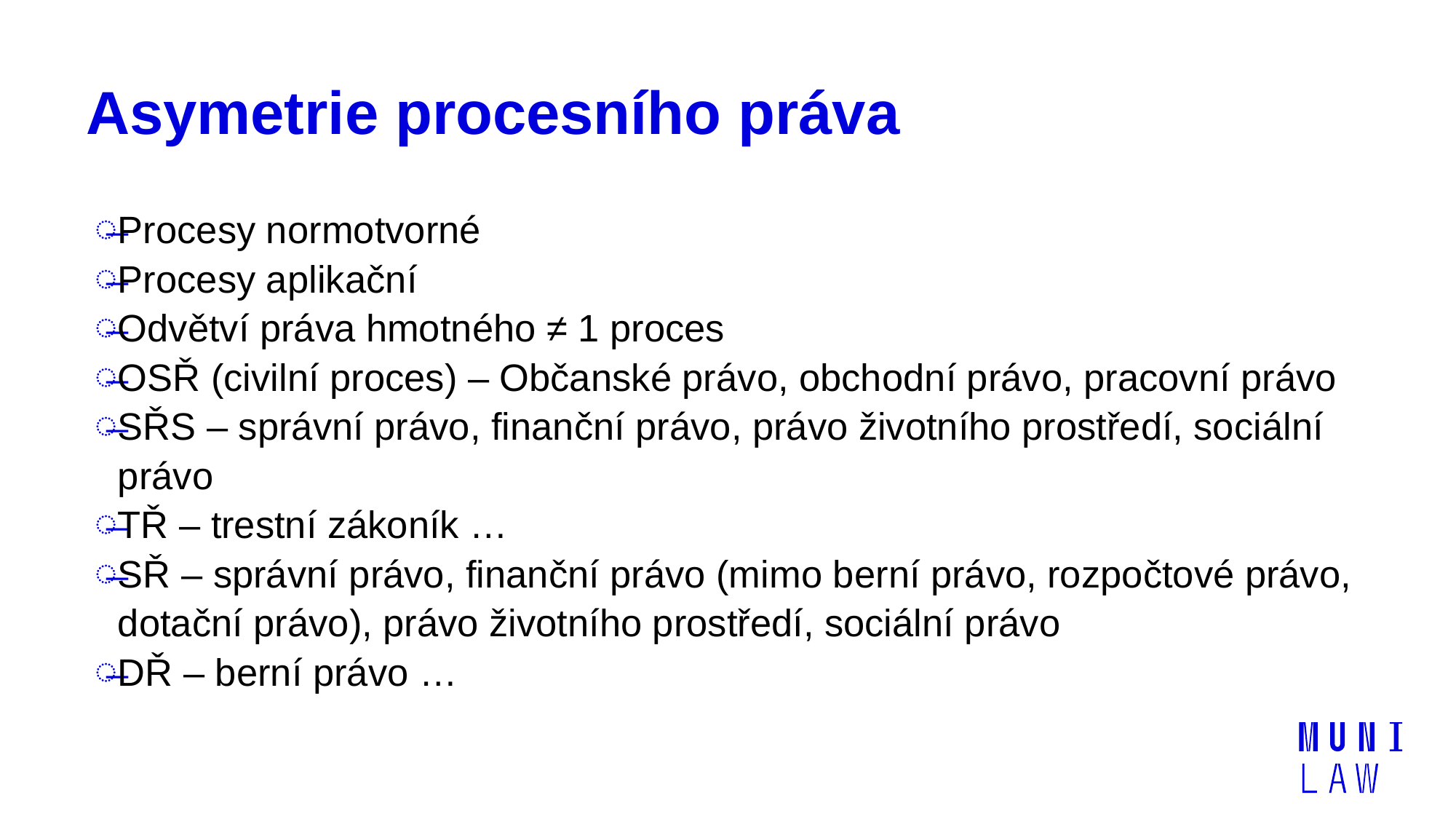

# Asymetrie procesního práva
Procesy normotvorné
Procesy aplikační
Odvětví práva hmotného ≠ 1 proces
OSŘ (civilní proces) – Občanské právo, obchodní právo, pracovní právo
SŘS – správní právo, finanční právo, právo životního prostředí, sociální právo
TŘ – trestní zákoník …
SŘ – správní právo, finanční právo (mimo berní právo, rozpočtové právo, dotační právo), právo životního prostředí, sociální právo
DŘ – berní právo …